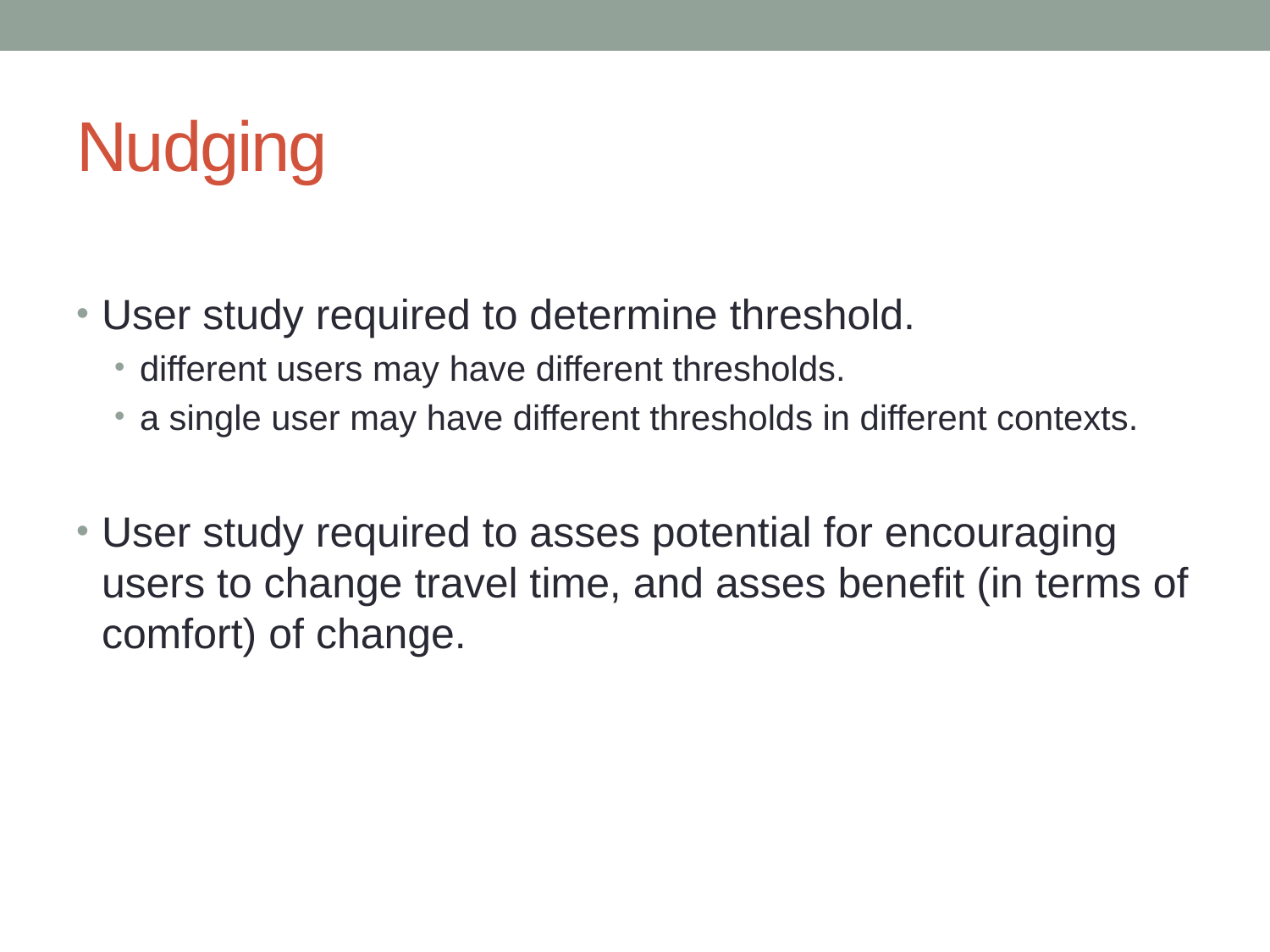

# Nudging

User study required to determine threshold.
different users may have different thresholds.
a single user may have different thresholds in different contexts.

User study required to asses potential for encouraging users to change travel time, and asses benefit (in terms of comfort) of change.